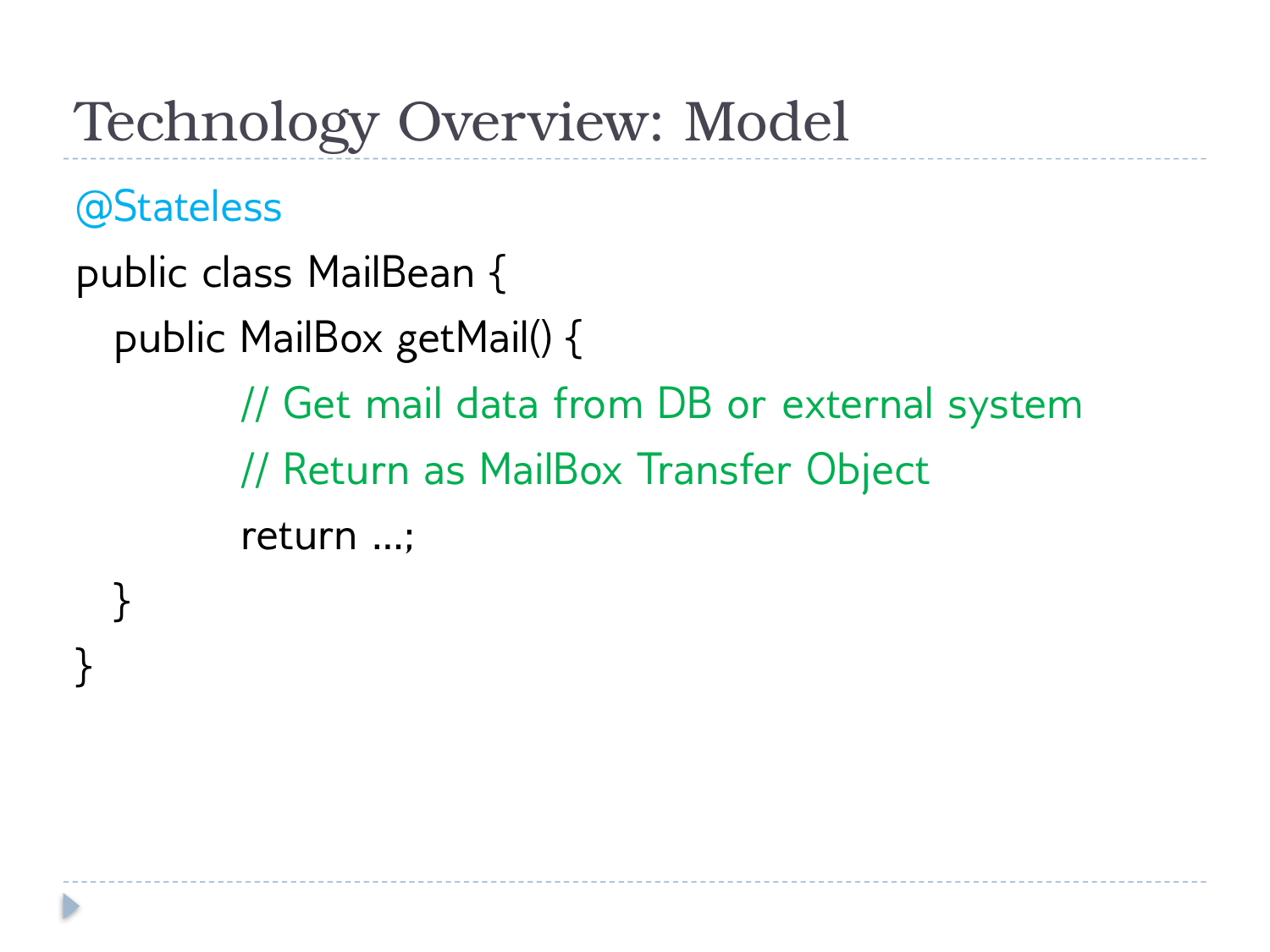

# Technology Overview: Model
@Stateless
public class MailBean {
	public MailBox getMail() {
		// Get mail data from DB or external system
		// Return as MailBox Transfer Object
		return …;
	}
}